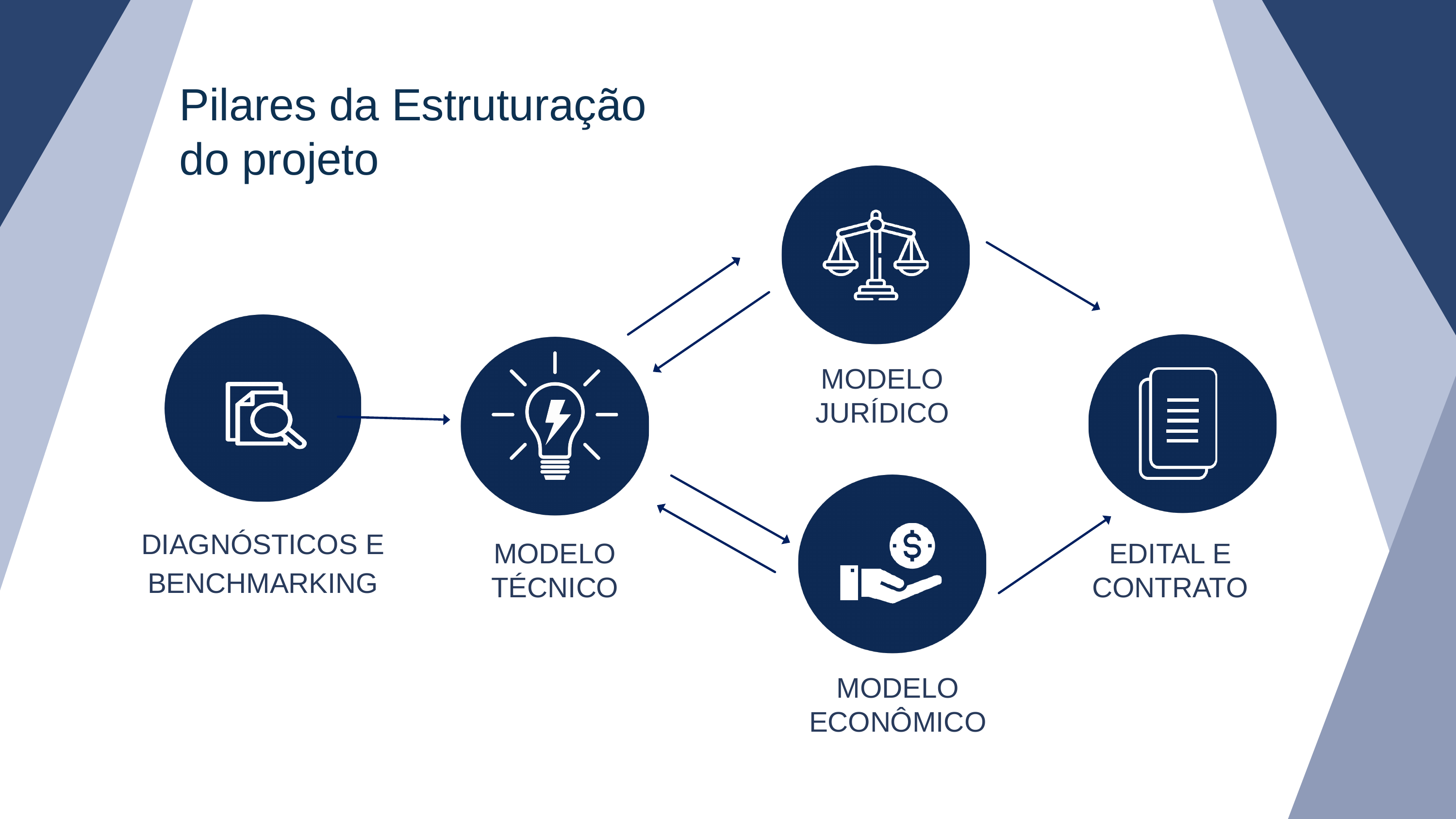

Pilares da Estruturação
do projeto

MODELO JURÍDICO

DIAGNÓSTICOS E BENCHMARKING

MODELO TÉCNICO
EDITAL E CONTRATO

MODELO ECONÔMICO